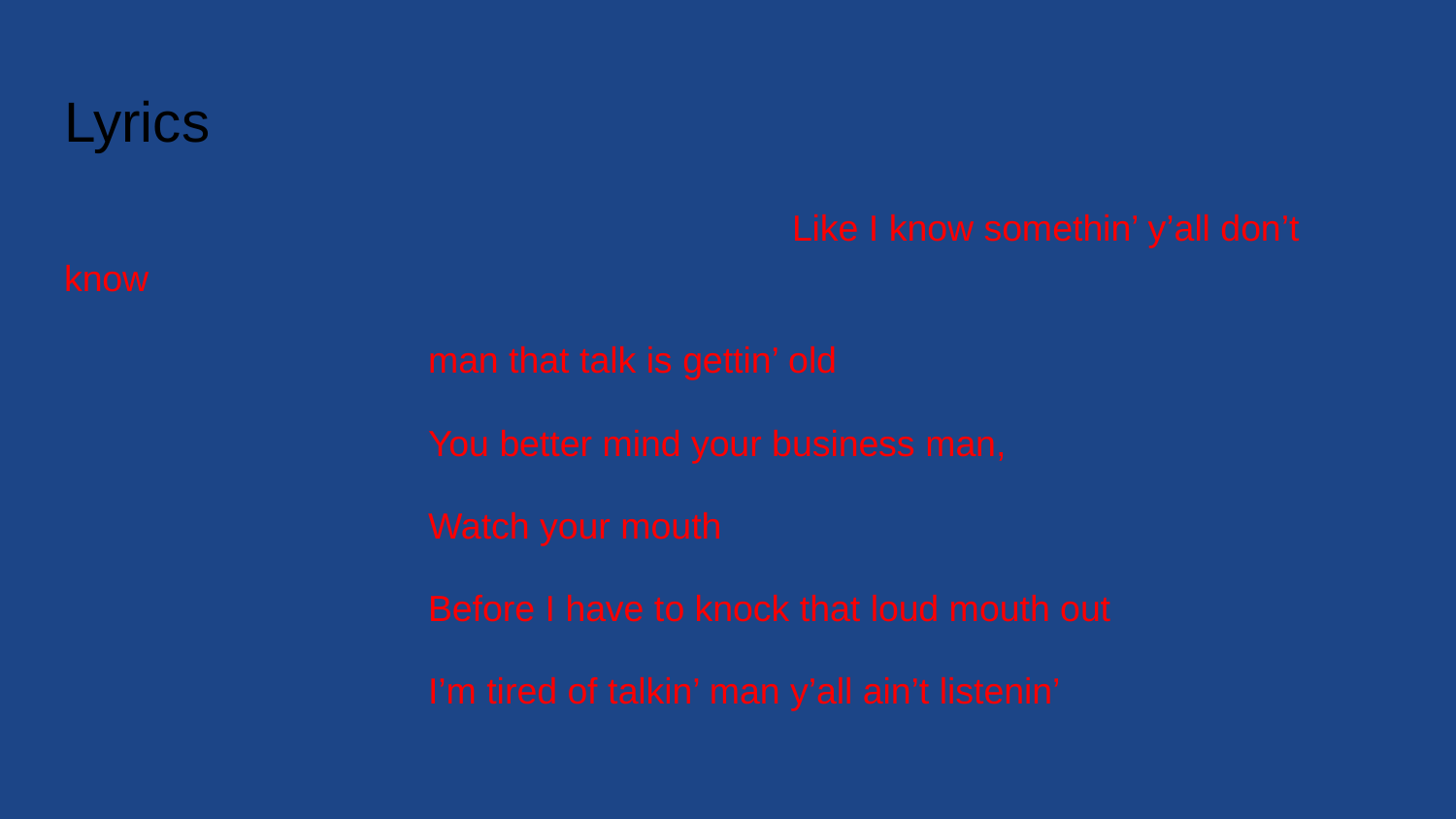

# Lyrics
					Like I know somethin’ y’all don’t know
man that talk is gettin’ old
You better mind your business man,
Watch your mouth
Before I have to knock that loud mouth out
I’m tired of talkin’ man y’all ain’t listenin’